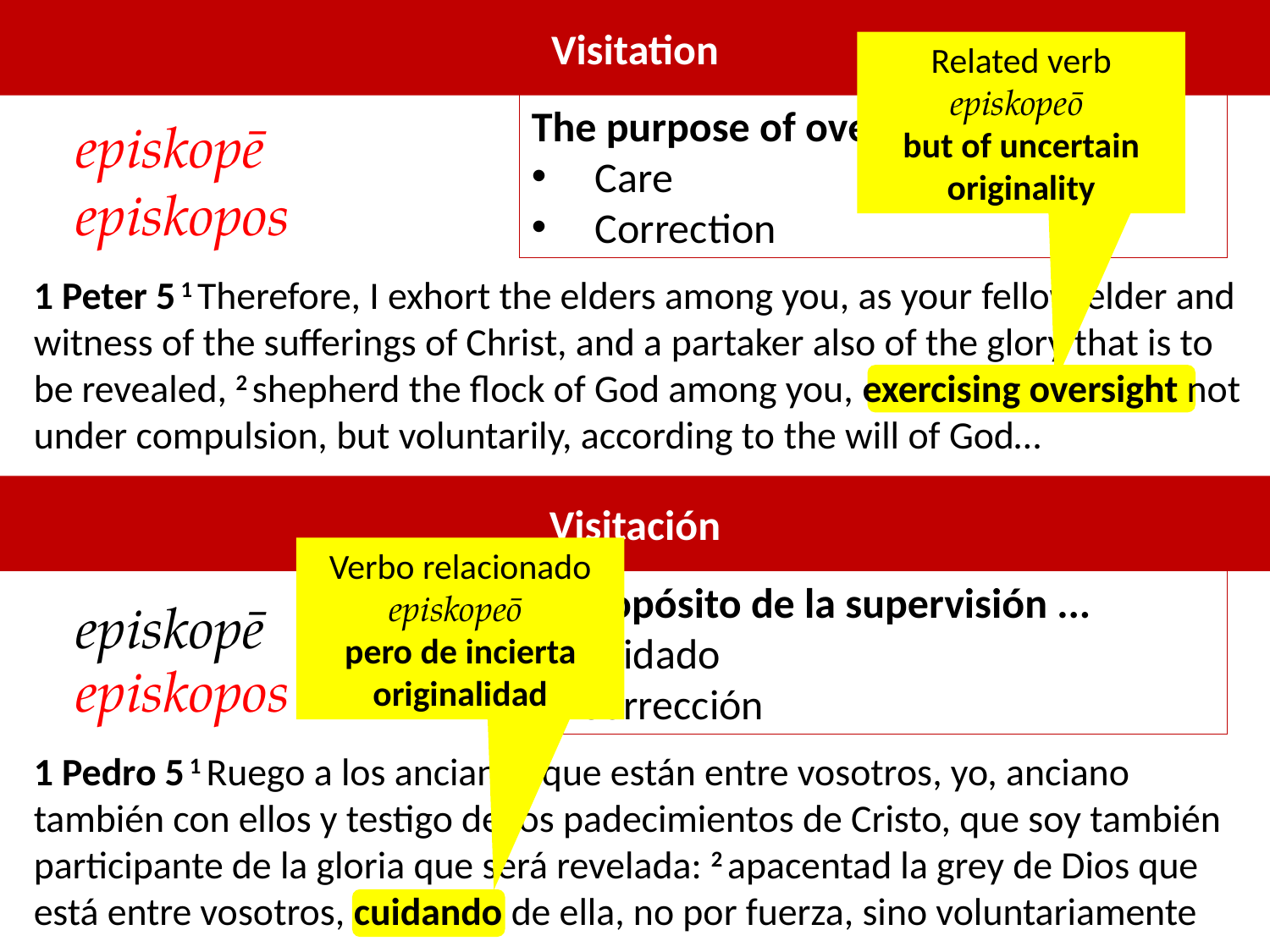

Visitation
Related verb
episkopeō
but of uncertain originality
The purpose of oversight…
Care
Correction
episkopē
episkopos
1 Peter 5 1 Therefore, I exhort the elders among you, as your fellow elder and witness of the sufferings of Christ, and a partaker also of the glory that is to be revealed, 2 shepherd the flock of God among you, exercising oversight not under compulsion, but voluntarily, according to the will of God…

Visitación
Verbo relacionado episkopeō
pero de incierta originalidad
El propósito de la supervisión ...
Cuidado
Corrección
episkopē
episkopos
1 Pedro 5 1 Ruego a los ancianos que están entre vosotros, yo, anciano también con ellos y testigo de los padecimientos de Cristo, que soy también participante de la gloria que será revelada: 2 apacentad la grey de Dios que está entre vosotros, cuidando de ella, no por fuerza, sino voluntariamente